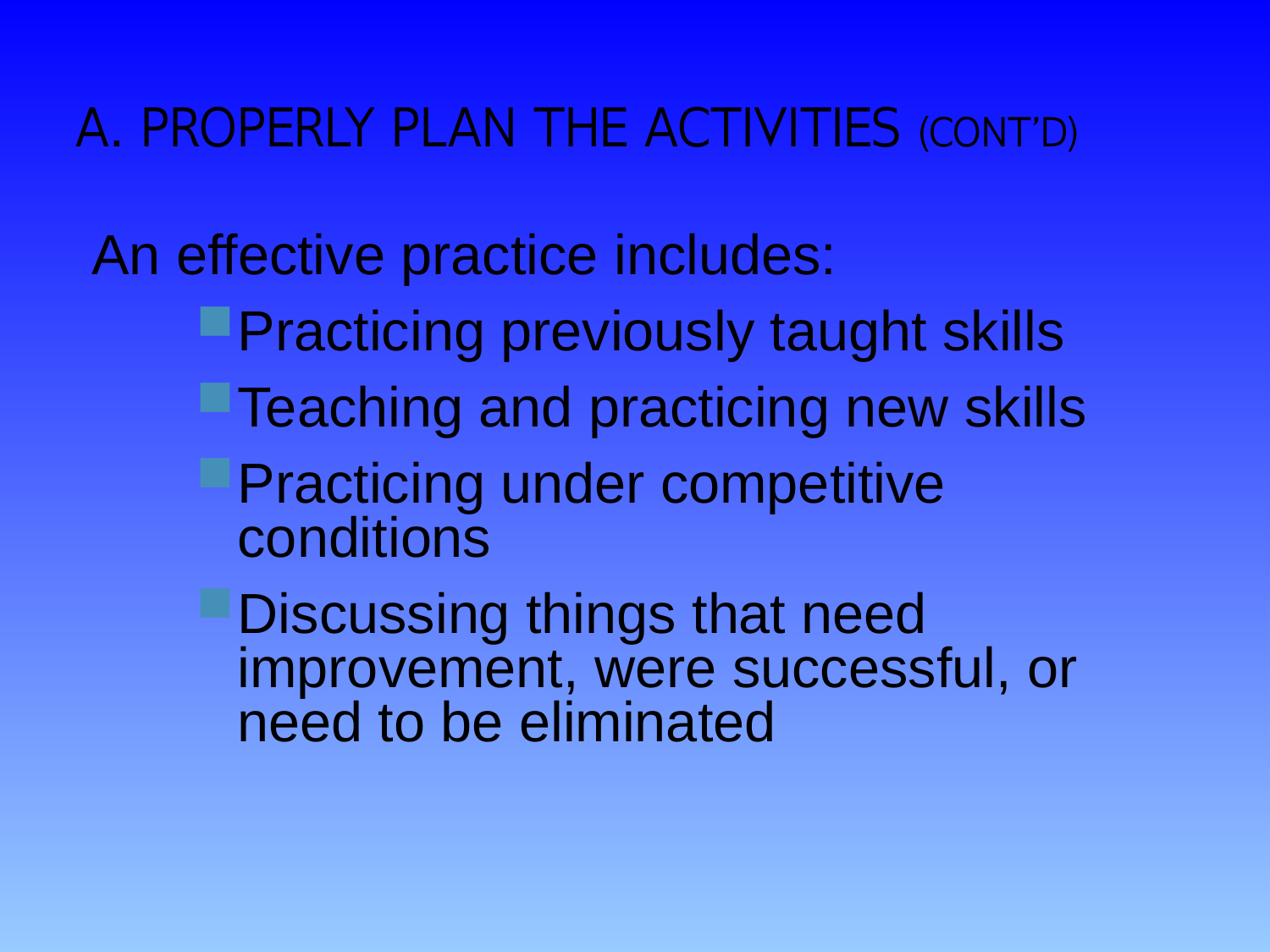

A. Properly Plan the Activities (Cont’d)
An effective practice includes:
Practicing previously taught skills
Teaching and practicing new skills
Practicing under competitive conditions
Discussing things that need improvement, were successful, or need to be eliminated